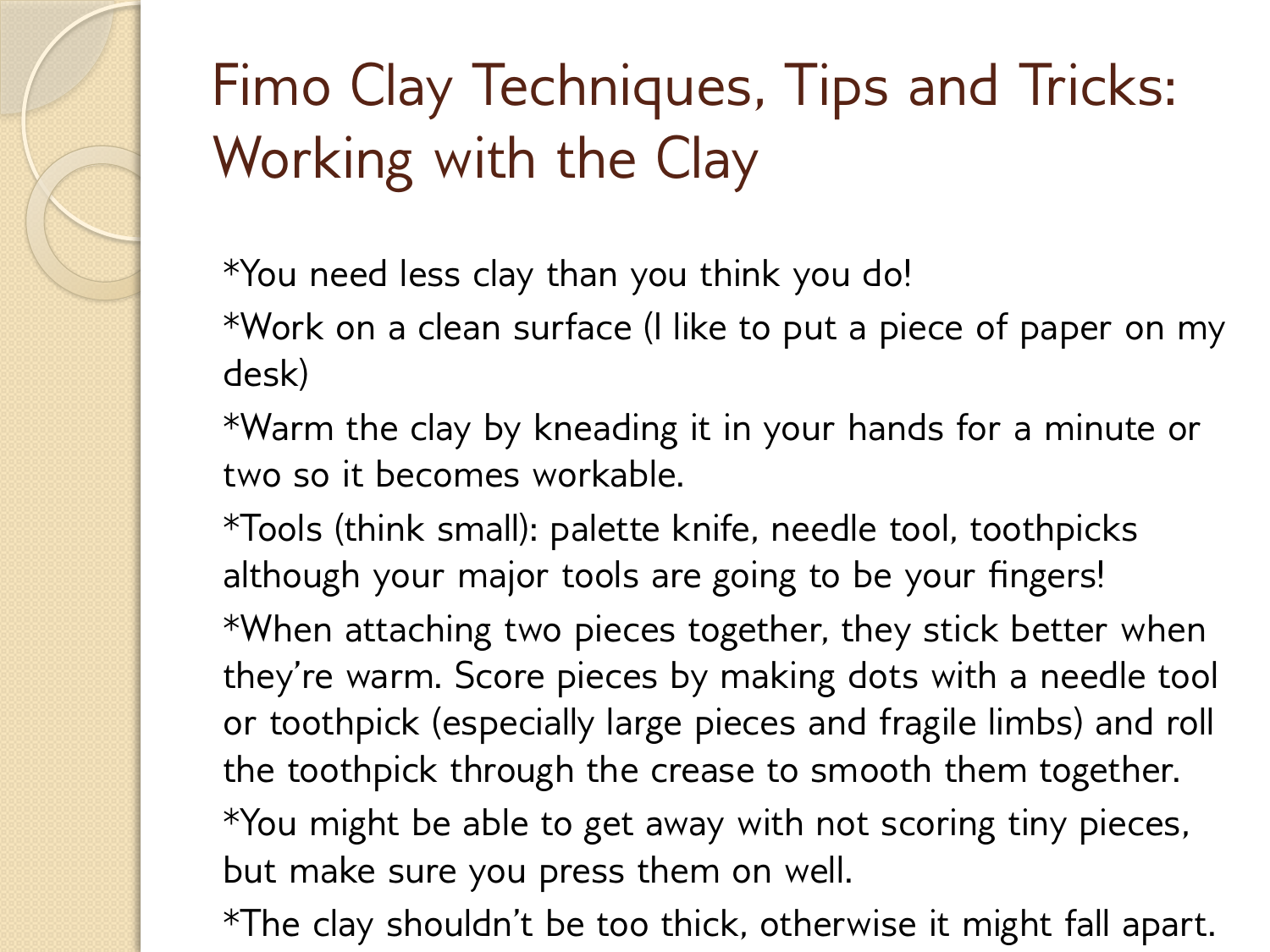

# Fimo Clay Techniques, Tips and Tricks: Working with the Clay
*You need less clay than you think you do!
*Work on a clean surface (I like to put a piece of paper on my desk)
*Warm the clay by kneading it in your hands for a minute or two so it becomes workable.
*Tools (think small): palette knife, needle tool, toothpicks although your major tools are going to be your fingers!
*When attaching two pieces together, they stick better when they’re warm. Score pieces by making dots with a needle tool or toothpick (especially large pieces and fragile limbs) and roll the toothpick through the crease to smooth them together.
*You might be able to get away with not scoring tiny pieces, but make sure you press them on well.
*The clay shouldn’t be too thick, otherwise it might fall apart.